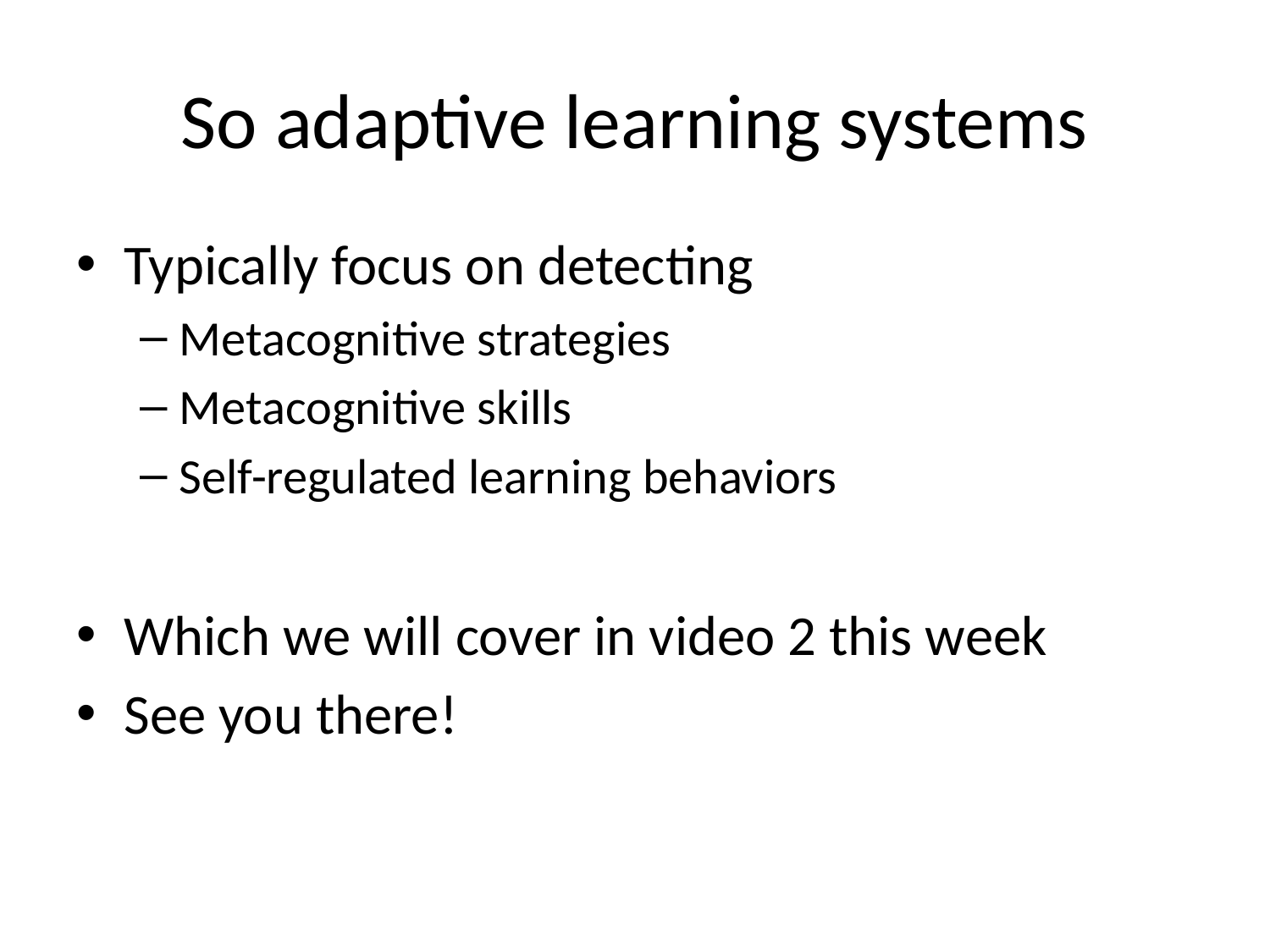

# So adaptive learning systems
Typically focus on detecting
Metacognitive strategies
Metacognitive skills
Self-regulated learning behaviors

Which we will cover in video 2 this week
See you there!